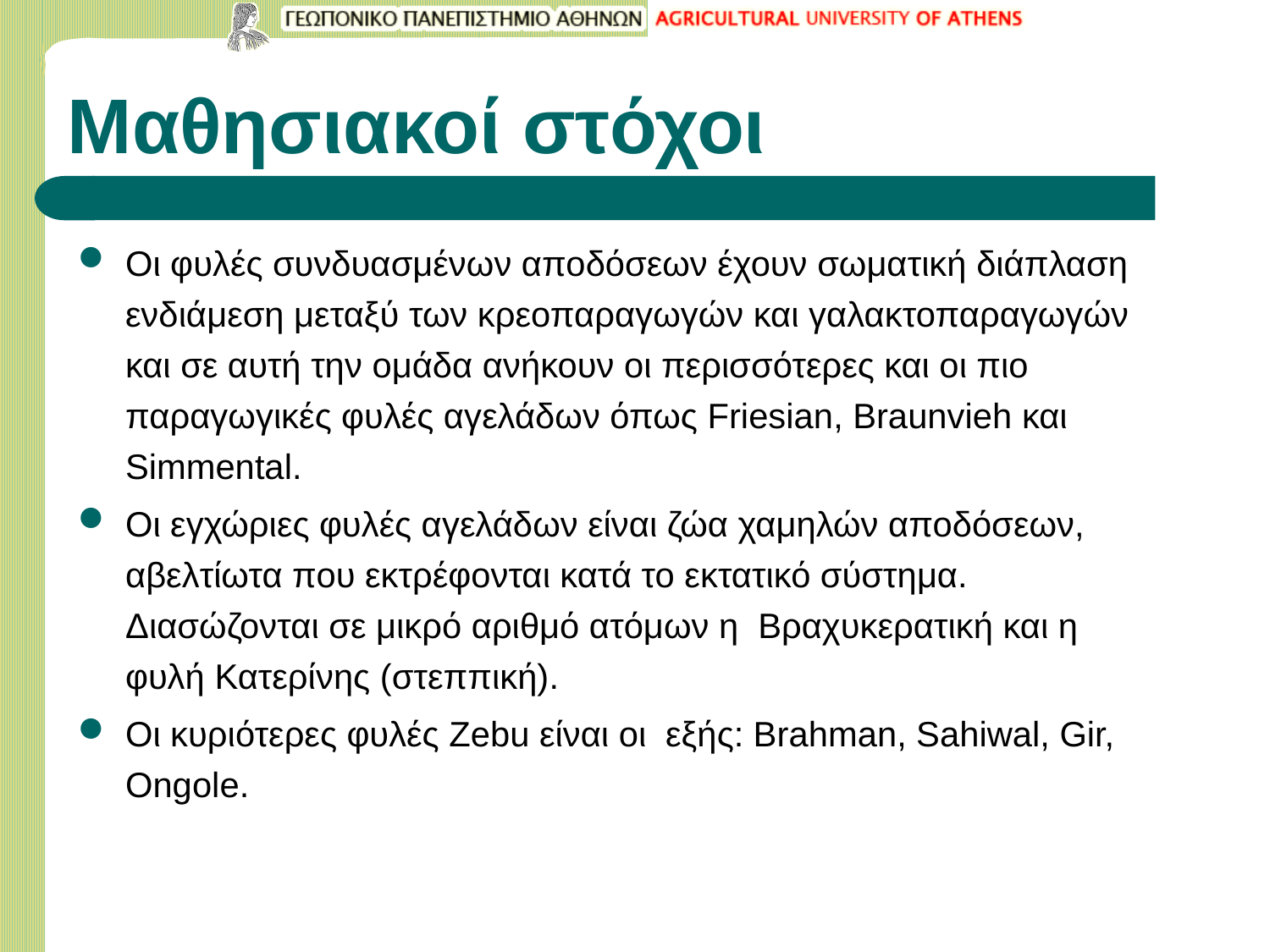

# Μαθησιακοί στόχοι
Οι φυλές συνδυασμένων αποδόσεων έχουν σωματική διάπλαση ενδιάμεση μεταξύ των κρεοπαραγωγών και γαλακτοπαραγωγών και σε αυτή την ομάδα ανήκουν οι περισσότερες και οι πιο παραγωγικές φυλές αγελάδων όπως Friesian, Braunvieh και Simmental.
Οι εγχώριες φυλές αγελάδων είναι ζώα χαμηλών αποδόσεων, αβελτίωτα που εκτρέφονται κατά το εκτατικό σύστημα. Διασώζονται σε μικρό αριθμό ατόμων η  Βραχυκερατική και η φυλή Κατερίνης (στεππική).
Οι κυριότερες φυλές Zebu είναι οι  εξής: Βrahman, Sahiwal, Gir, Ongole.